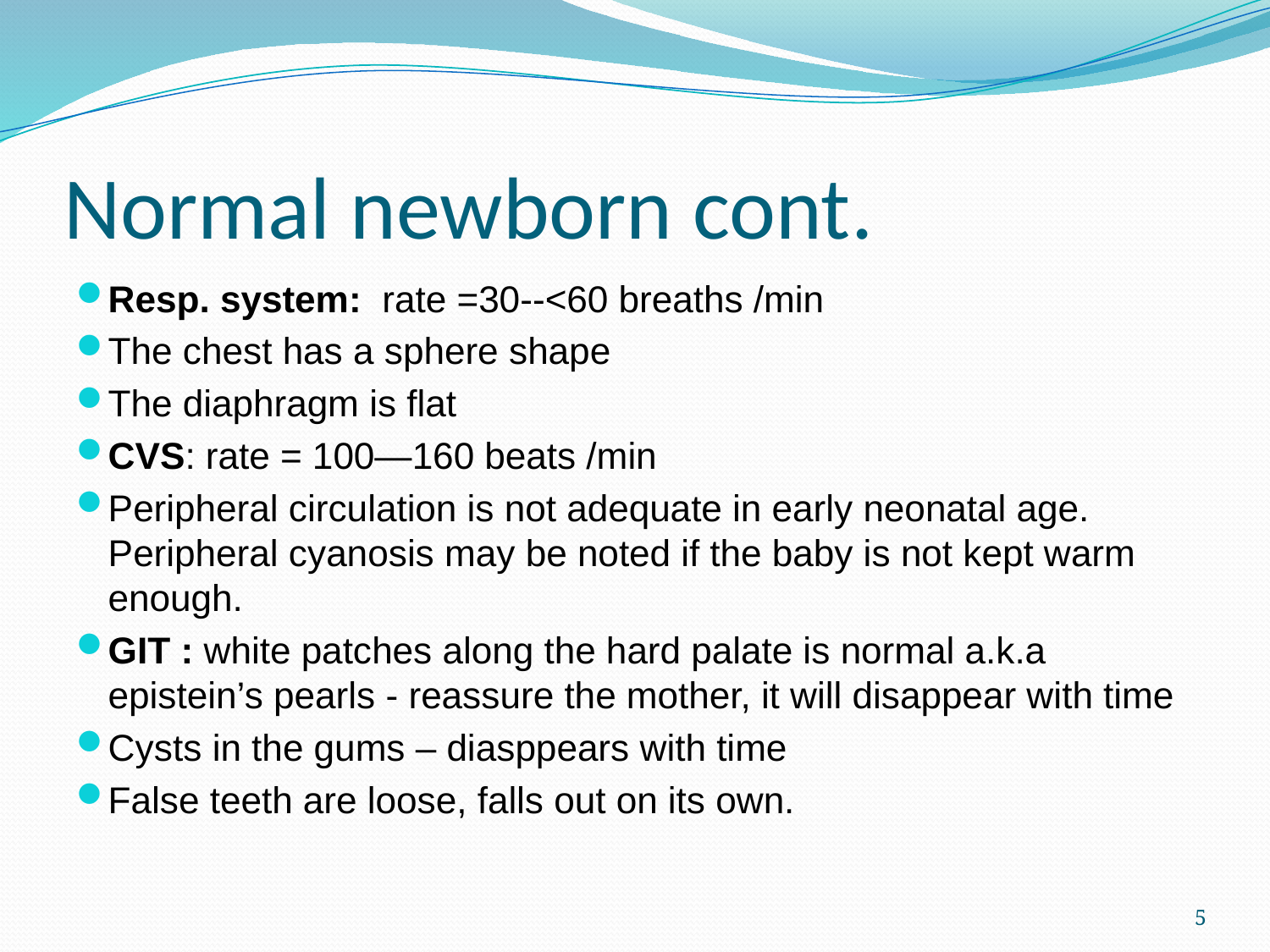

# Normal newborn cont.
Resp. system:  rate =30--<60 breaths /min
The chest has a sphere shape
The diaphragm is flat
CVS: rate = 100—160 beats /min
Peripheral circulation is not adequate in early neonatal age. Peripheral cyanosis may be noted if the baby is not kept warm enough.
GIT : white patches along the hard palate is normal a.k.a epistein’s pearls - reassure the mother, it will disappear with time
Cysts in the gums – diasppears with time
False teeth are loose, falls out on its own.

5